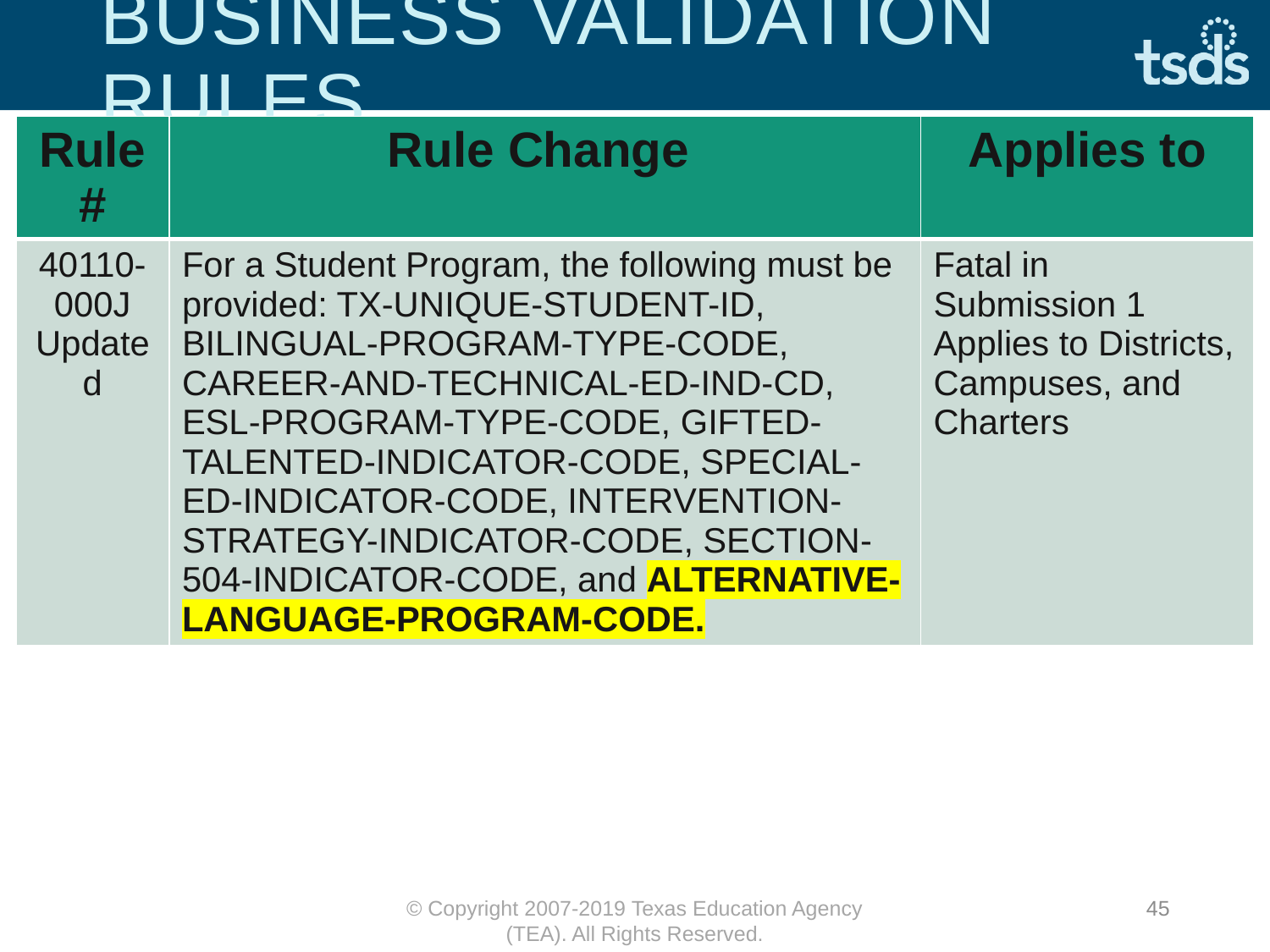

# Business validation rules
| Rule # | Rule Change | Applies to |
| --- | --- | --- |
| 40110-000J Updated | For a Student Program, the following must be provided: TX-UNIQUE-STUDENT-ID, BILINGUAL-PROGRAM-TYPE-CODE, CAREER-AND-TECHNICAL-ED-IND-CD, ESL-PROGRAM-TYPE-CODE, GIFTED-TALENTED-INDICATOR-CODE, SPECIAL-ED-INDICATOR-CODE, INTERVENTION-STRATEGY-INDICATOR-CODE, SECTION-504-INDICATOR-CODE, and ALTERNATIVE-LANGUAGE-PROGRAM-CODE. | Fatal in Submission 1 Applies to Districts, Campuses, and Charters |
45